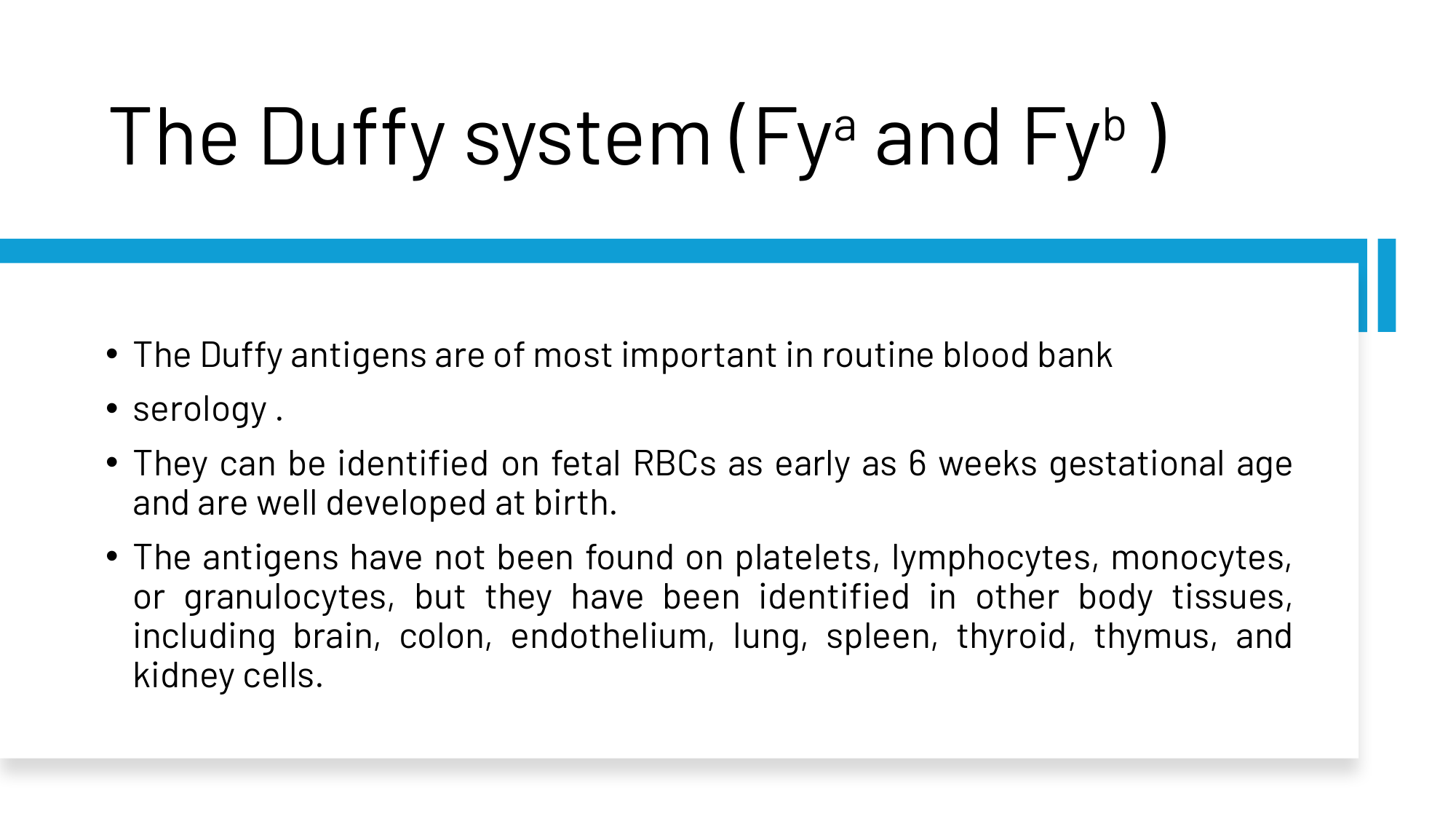

# The Duffy system (Fya and Fyb )

The Duffy antigens are of most important in routine blood bank
serology .
They can be identified on fetal RBCs as early as 6 weeks gestational age and are well developed at birth.
The antigens have not been found on platelets, lymphocytes, monocytes, or granulocytes, but they have been identified in other body tissues, including brain, colon, endothelium, lung, spleen, thyroid, thymus, and kidney cells.